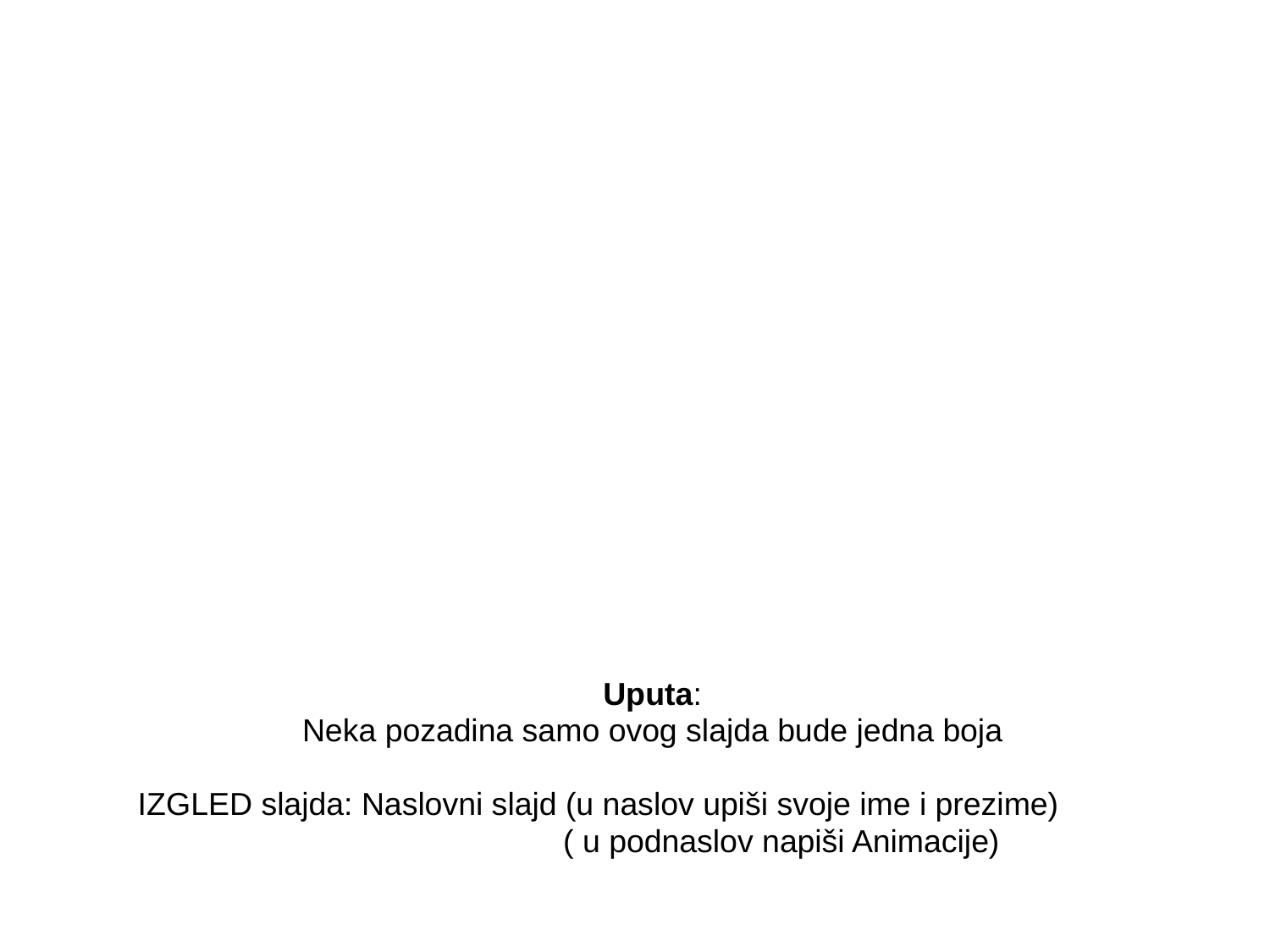

Uputa:
Neka pozadina samo ovog slajda bude jedna boja

IZGLED slajda: Naslovni slajd (u naslov upiši svoje ime i prezime)
			     ( u podnaslov napiši Animacije)